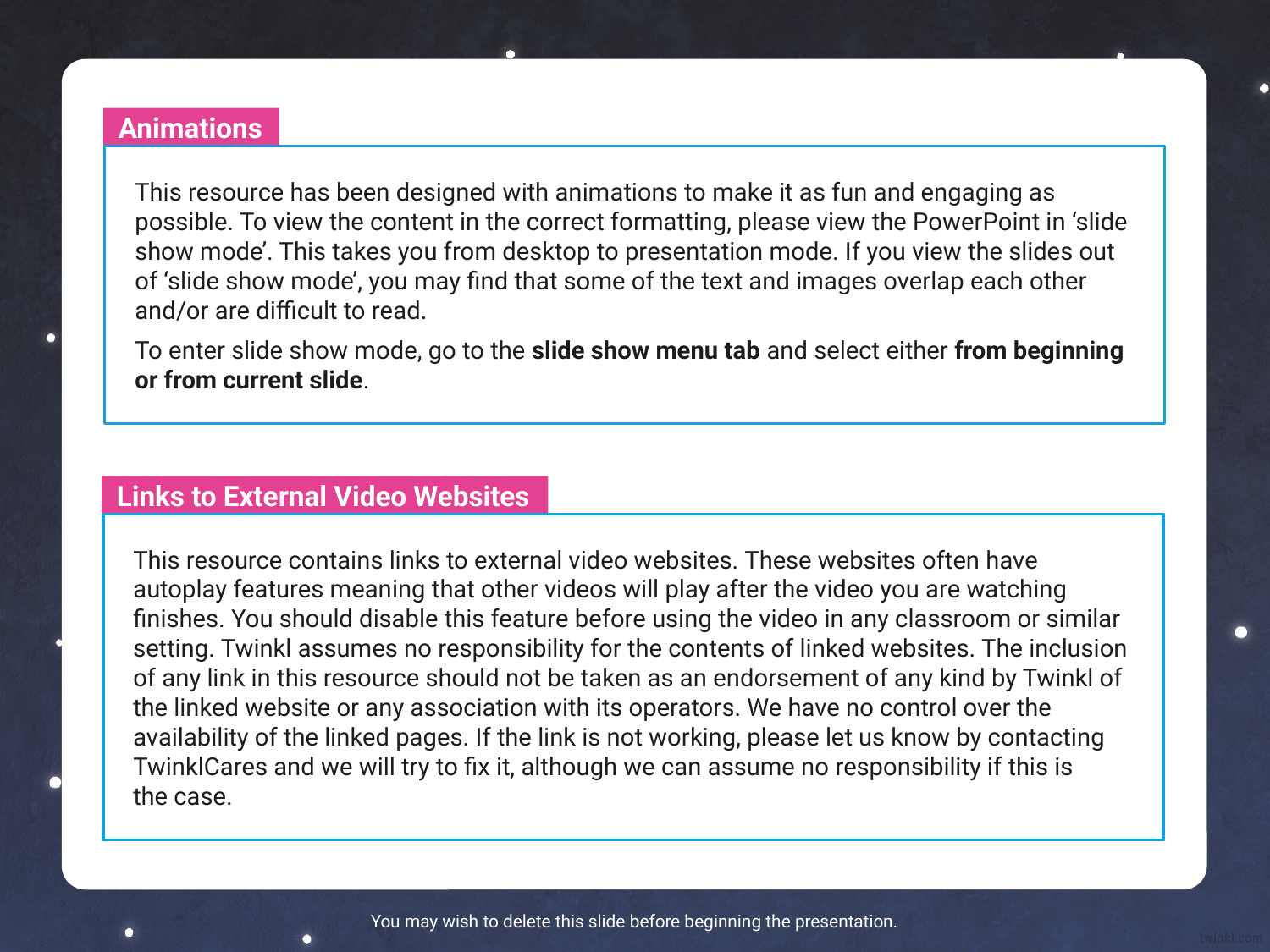

Animations
This resource has been designed with animations to make it as fun and engaging as possible. To view the content in the correct formatting, please view the PowerPoint in ‘slide show mode’. This takes you from desktop to presentation mode. If you view the slides out of ‘slide show mode’, you may find that some of the text and images overlap each other and/or are difficult to read.
To enter slide show mode, go to the slide show menu tab and select either from beginning or from current slide.
Links to External Video Websites
This resource contains links to external video websites. These websites often have autoplay features meaning that other videos will play after the video you are watching finishes. You should disable this feature before using the video in any classroom or similar setting. Twinkl assumes no responsibility for the contents of linked websites. The inclusion of any link in this resource should not be taken as an endorsement of any kind by Twinkl of the linked website or any association with its operators. We have no control over the availability of the linked pages. If the link is not working, please let us know by contacting TwinklCares and we will try to fix it, although we can assume no responsibility if this is
the case.
You may wish to delete this slide before beginning the presentation.